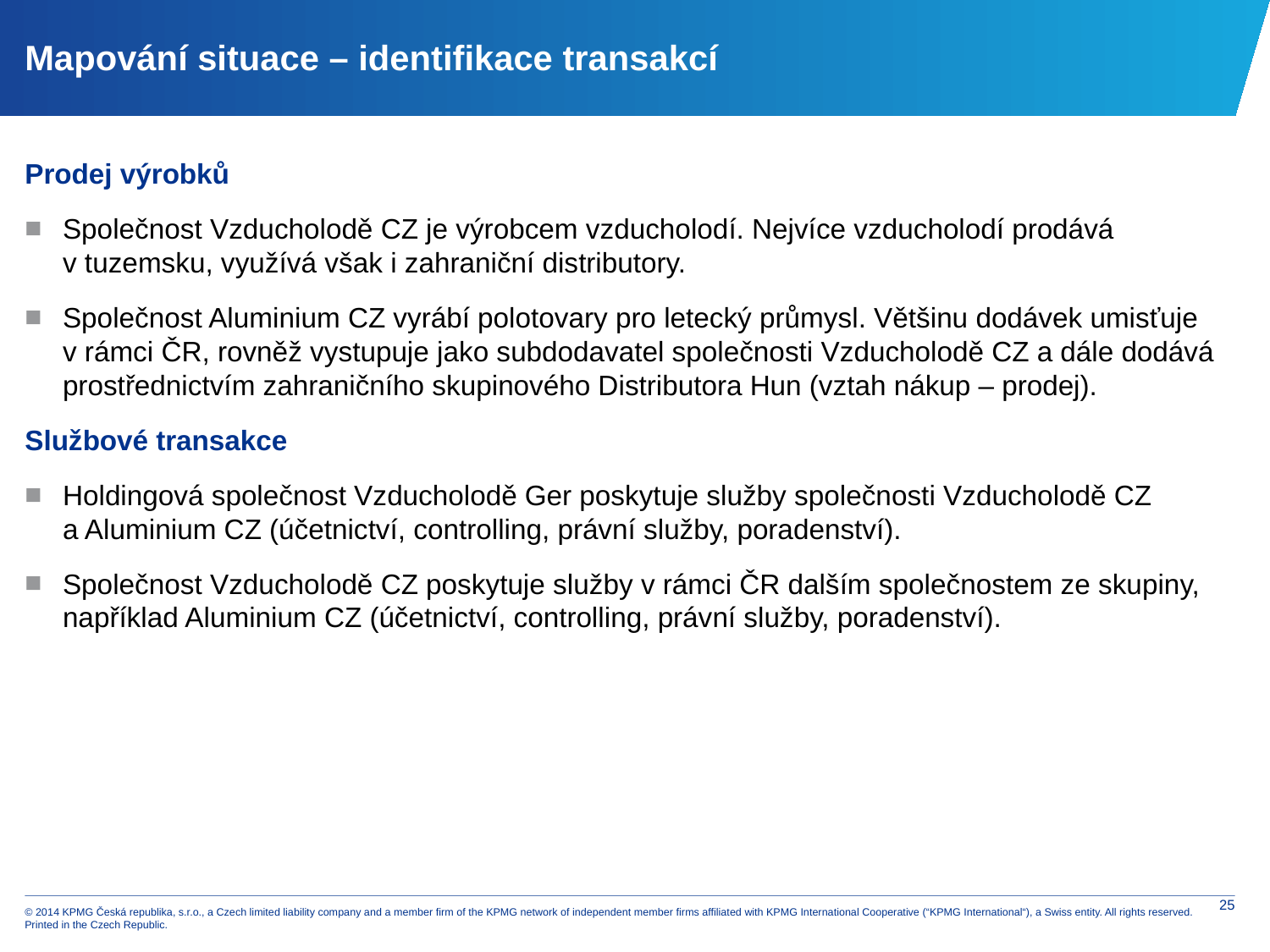

# Mapování situace – identifikace transakcí
Prodej výrobků
Společnost Vzducholodě CZ je výrobcem vzducholodí. Nejvíce vzducholodí prodává
v tuzemsku, využívá však i zahraniční distributory.
Společnost Aluminium CZ vyrábí polotovary pro letecký průmysl. Většinu dodávek umisťuje
v rámci ČR, rovněž vystupuje jako subdodavatel společnosti Vzducholodě CZ a dále dodává prostřednictvím zahraničního skupinového Distributora Hun (vztah nákup – prodej).
Službové transakce
Holdingová společnost Vzducholodě Ger poskytuje služby společnosti Vzducholodě CZ
a Aluminium CZ (účetnictví, controlling, právní služby, poradenství).
Společnost Vzducholodě CZ poskytuje služby v rámci ČR dalším společnostem ze skupiny, například Aluminium CZ (účetnictví, controlling, právní služby, poradenství).